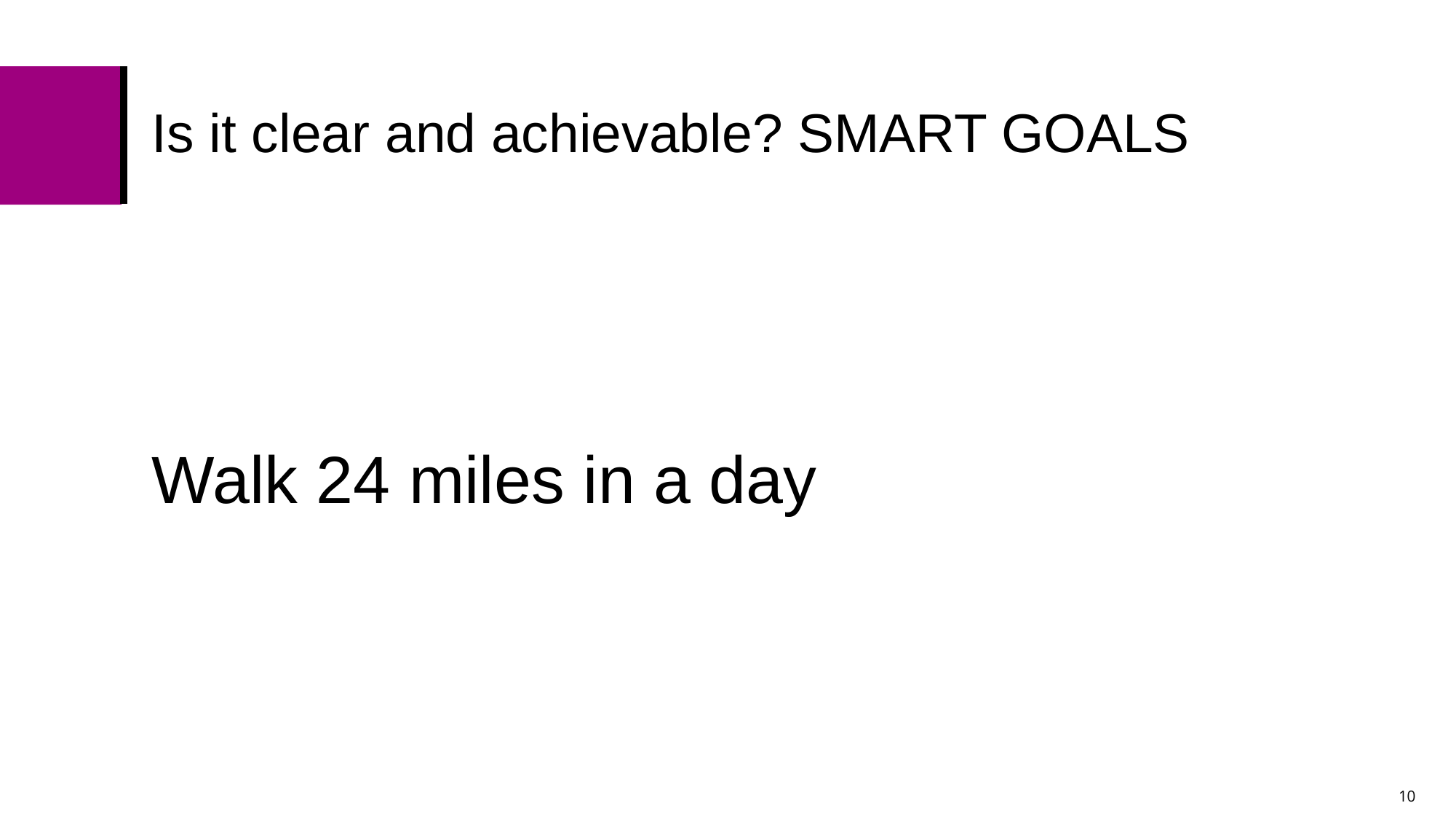

# Is it clear and achievable? SMART GOALS

Walk 24 miles in a day
10